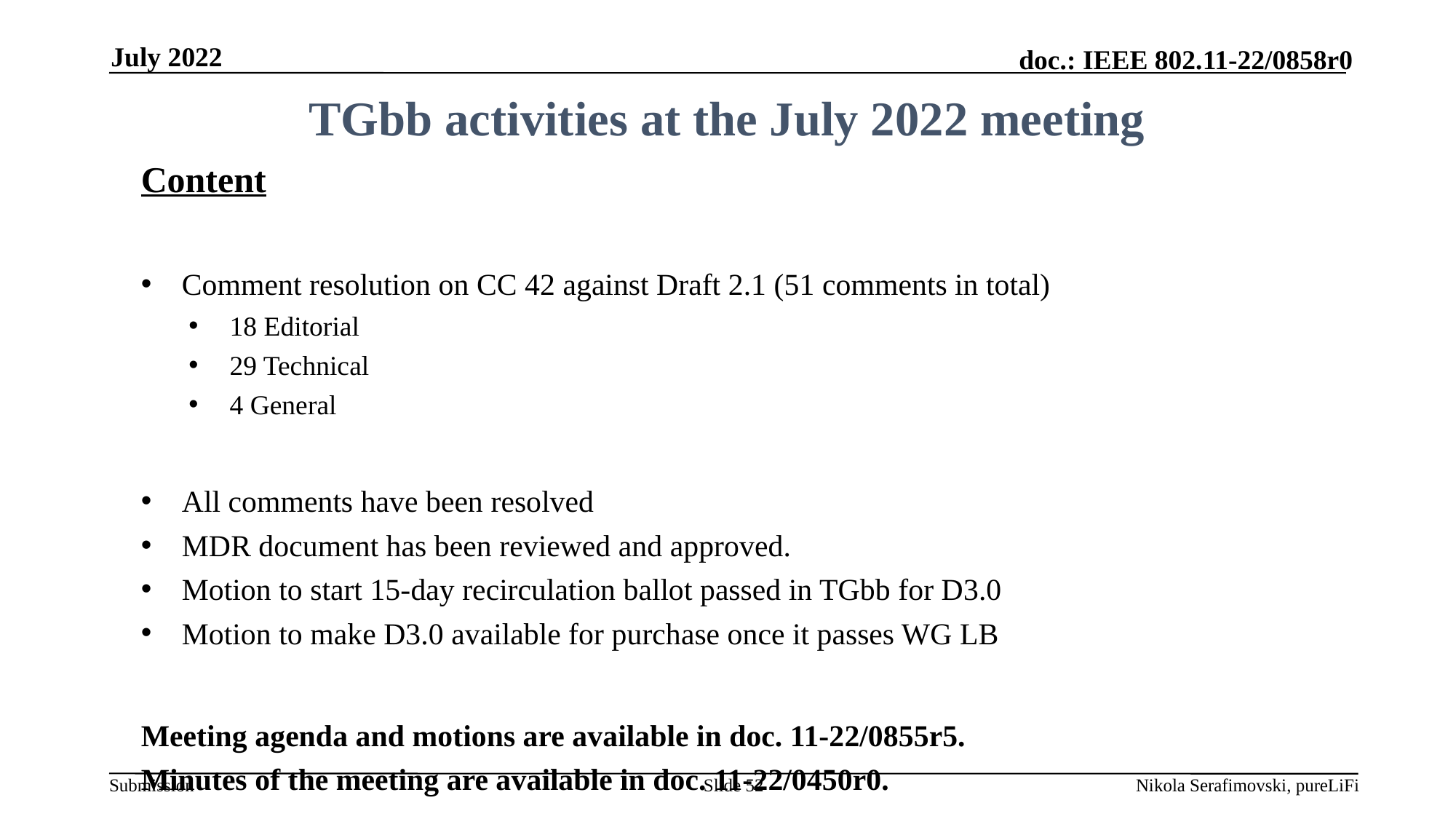

July 2022
# TGbb activities at the July 2022 meeting
Content

Comment resolution on CC 42 against Draft 2.1 (51 comments in total)
18 Editorial
29 Technical
4 General

All comments have been resolved
MDR document has been reviewed and approved.
Motion to start 15-day recirculation ballot passed in TGbb for D3.0
Motion to make D3.0 available for purchase once it passes WG LB

Meeting agenda and motions are available in doc. 11-22/0855r5.
Minutes of the meeting are available in doc. 11-22/0450r0.
Slide 52
Nikola Serafimovski, pureLiFi